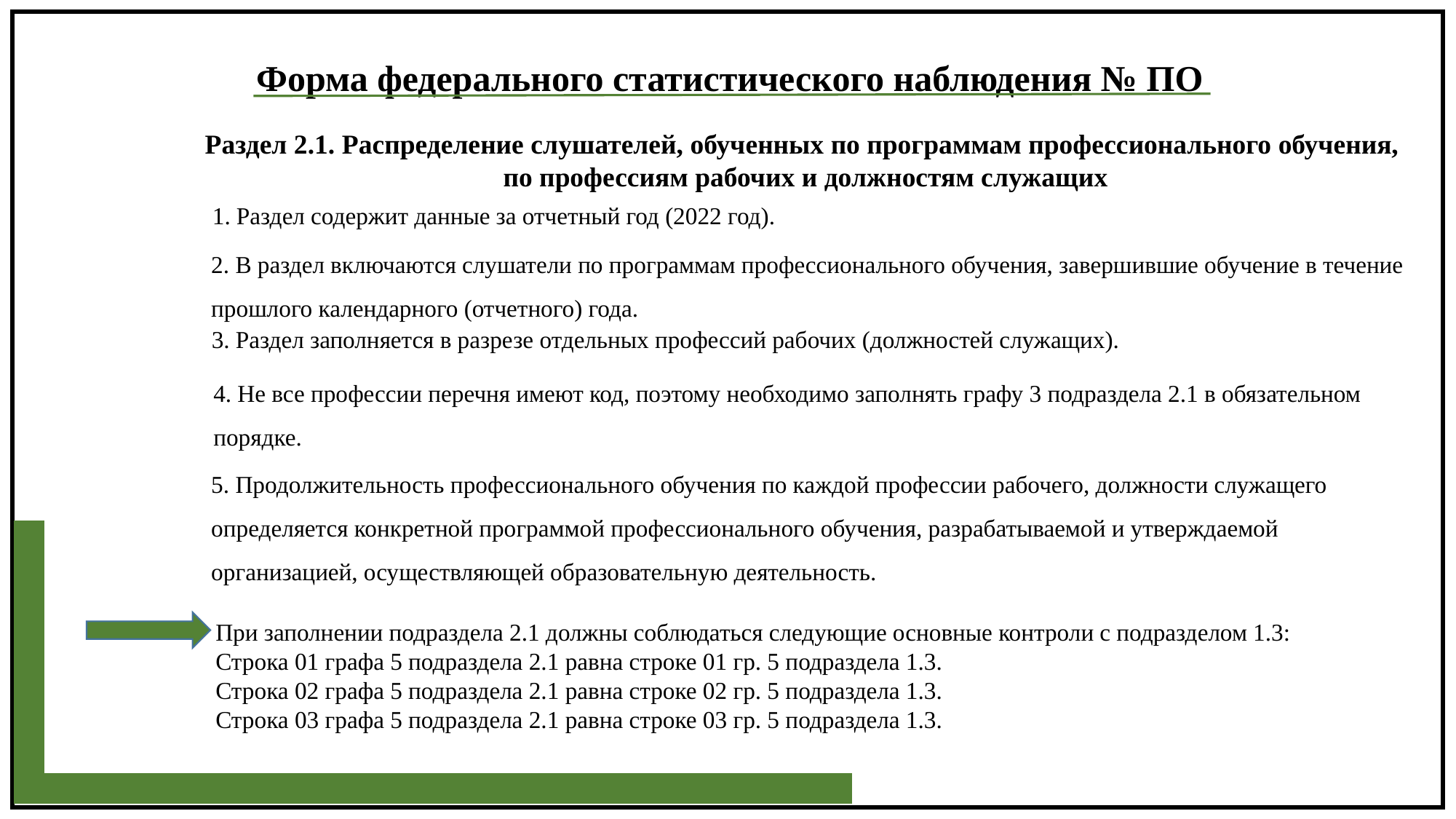

Форма федерального статистического наблюдения № ПО
Раздел 2.1. Распределение слушателей, обученных по программам профессионального обучения,
 по профессиям рабочих и должностям служащих
1. Раздел содержит данные за отчетный год (2022 год).
2. В раздел включаются слушатели по программам профессионального обучения, завершившие обучение в течение прошлого календарного (отчетного) года.
3. Раздел заполняется в разрезе отдельных профессий рабочих (должностей служащих).
4. Не все профессии перечня имеют код, поэтому необходимо заполнять графу 3 подраздела 2.1 в обязательном порядке.
5. Продолжительность профессионального обучения по каждой профессии рабочего, должности служащего определяется конкретной программой профессионального обучения, разрабатываемой и утверждаемой организацией, осуществляющей образовательную деятельность.

При заполнении подраздела 2.1 должны соблюдаться следующие основные контроли с подразделом 1.3:
Строка 01 графа 5 подраздела 2.1 равна строке 01 гр. 5 подраздела 1.3.
Строка 02 графа 5 подраздела 2.1 равна строке 02 гр. 5 подраздела 1.3.
Строка 03 графа 5 подраздела 2.1 равна строке 03 гр. 5 подраздела 1.3.